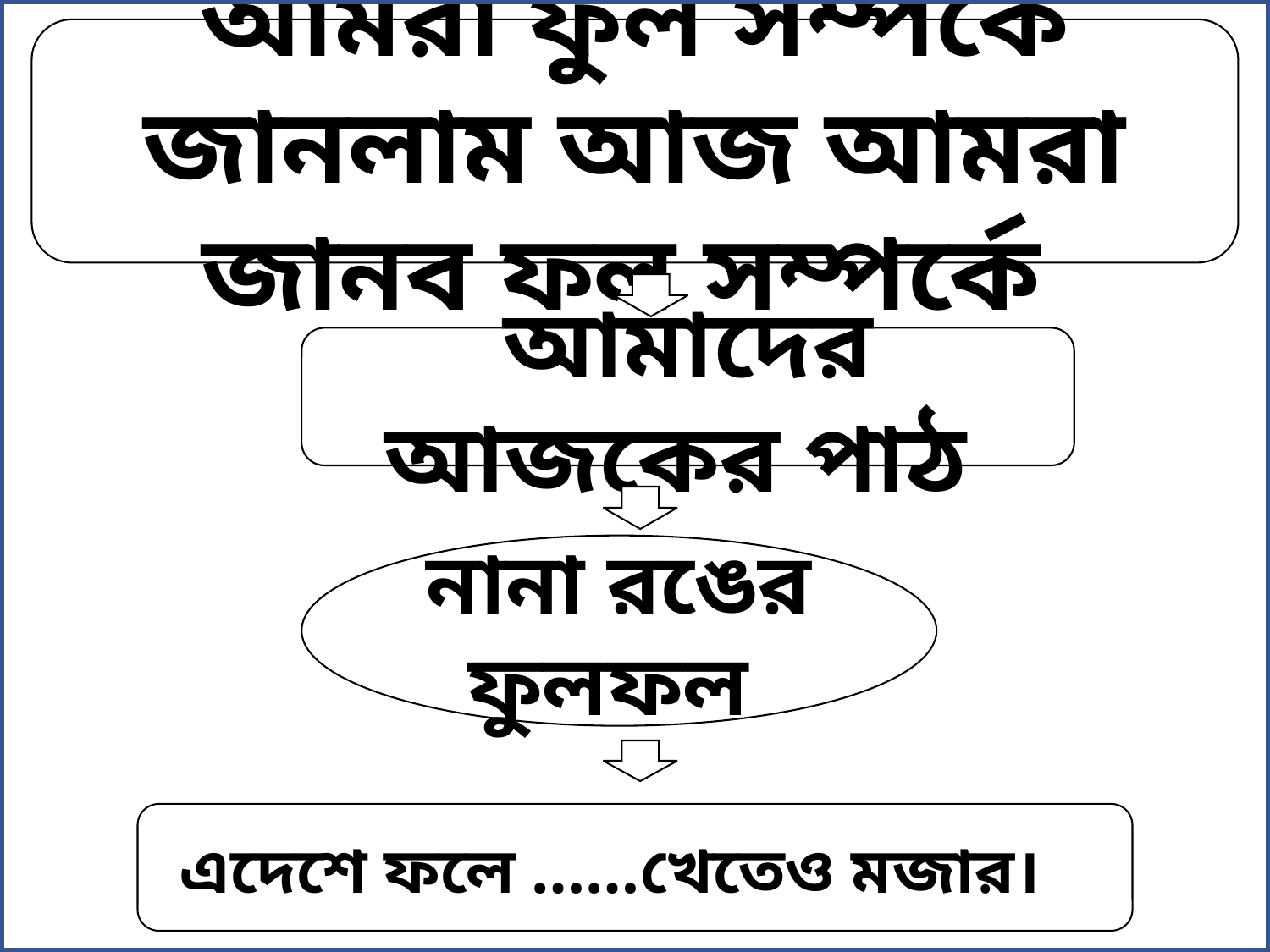

আমরা ফুল সম্পর্কে জানলাম আজ আমরা জানব ফল সম্পর্কে

আমাদের আজকের পাঠ

নানা রঙের ফুলফল

এদেশে ফলে ……খেতেও মজার।